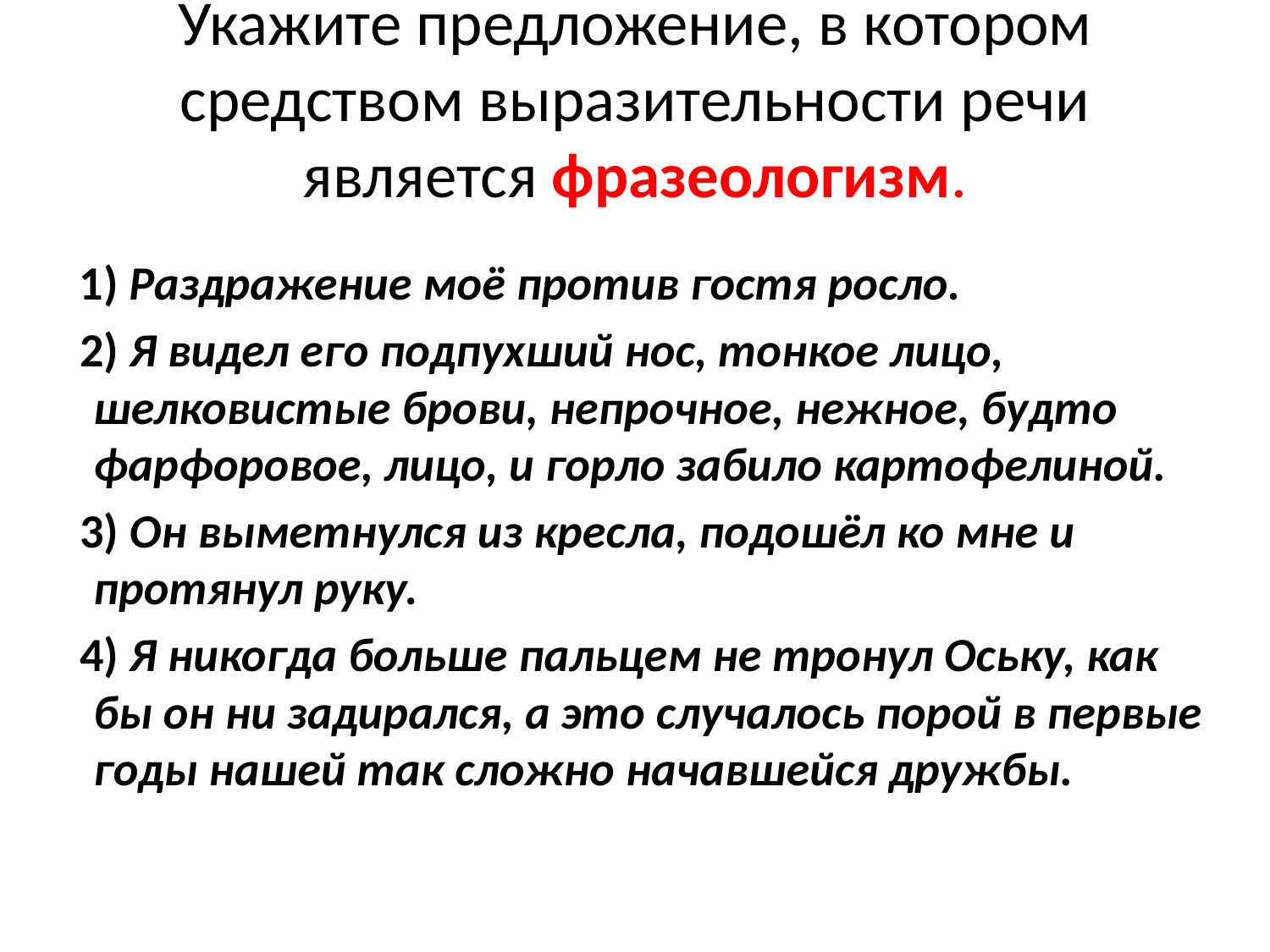

# Укажите предложение, в котором средством выразительности речи является фразеологизм.
   1) Раздражение моё против гостя росло.
   2) Я видел его подпухший нос, тонкое лицо, шелковистые брови, непрочное, нежное, будто фарфоровое, лицо, и горло забило картофелиной.
   3) Он выметнулся из кресла, подошёл ко мне и протянул руку.
   4) Я никогда больше пальцем не тронул Оську, как бы он ни задирался, а это случалось порой в первые годы нашей так сложно начавшейся дружбы.